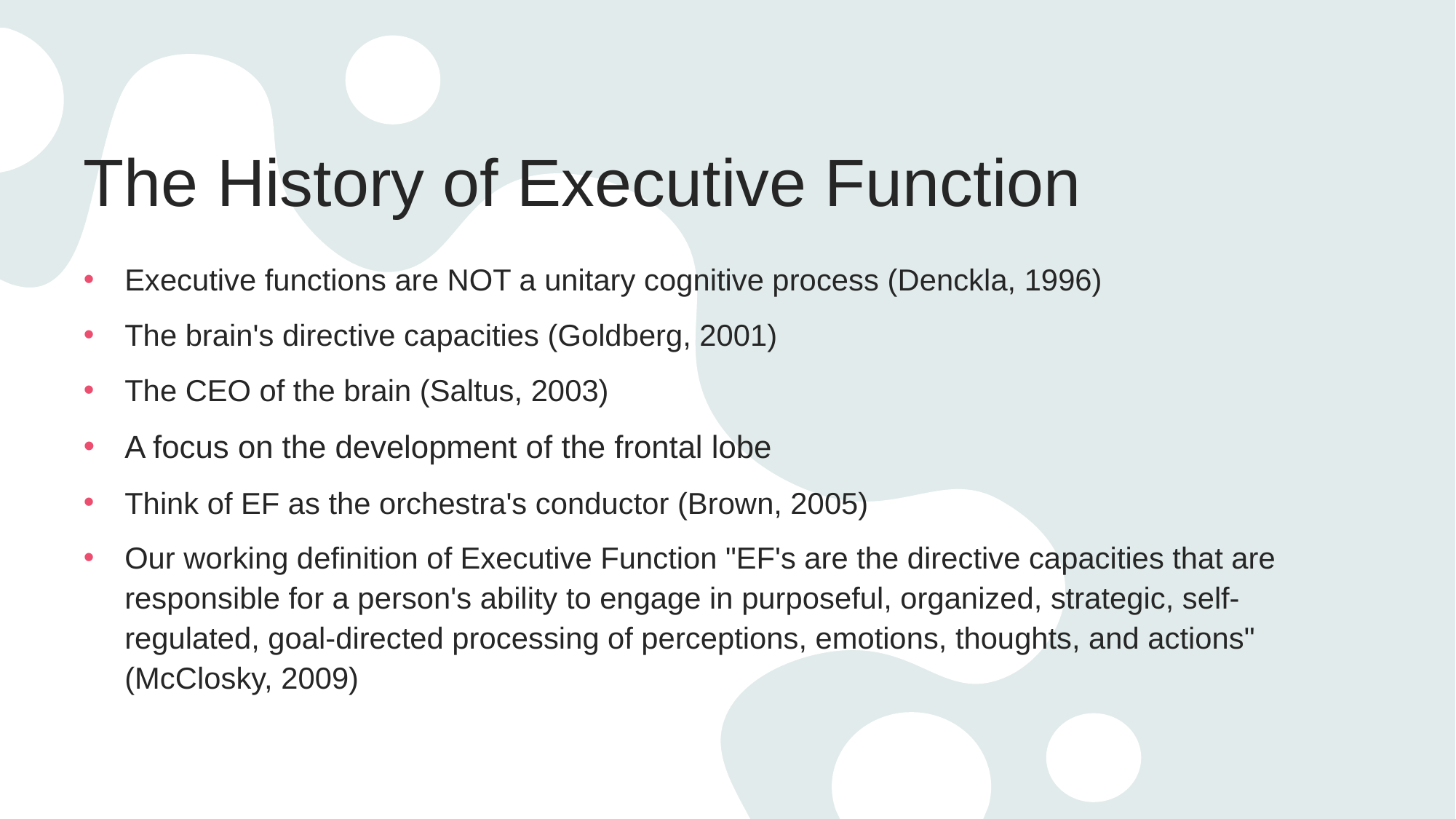

# The History of Executive Function
Executive functions are NOT a unitary cognitive process (Denckla, 1996)
The brain's directive capacities (Goldberg, 2001)
The CEO of the brain (Saltus, 2003)
A focus on the development of the frontal lobe
Think of EF as the orchestra's conductor (Brown, 2005)
Our working definition of Executive Function "EF's are the directive capacities that are responsible for a person's ability to engage in purposeful, organized, strategic, self-regulated, goal-directed processing of perceptions, emotions, thoughts, and actions" (McClosky, 2009)